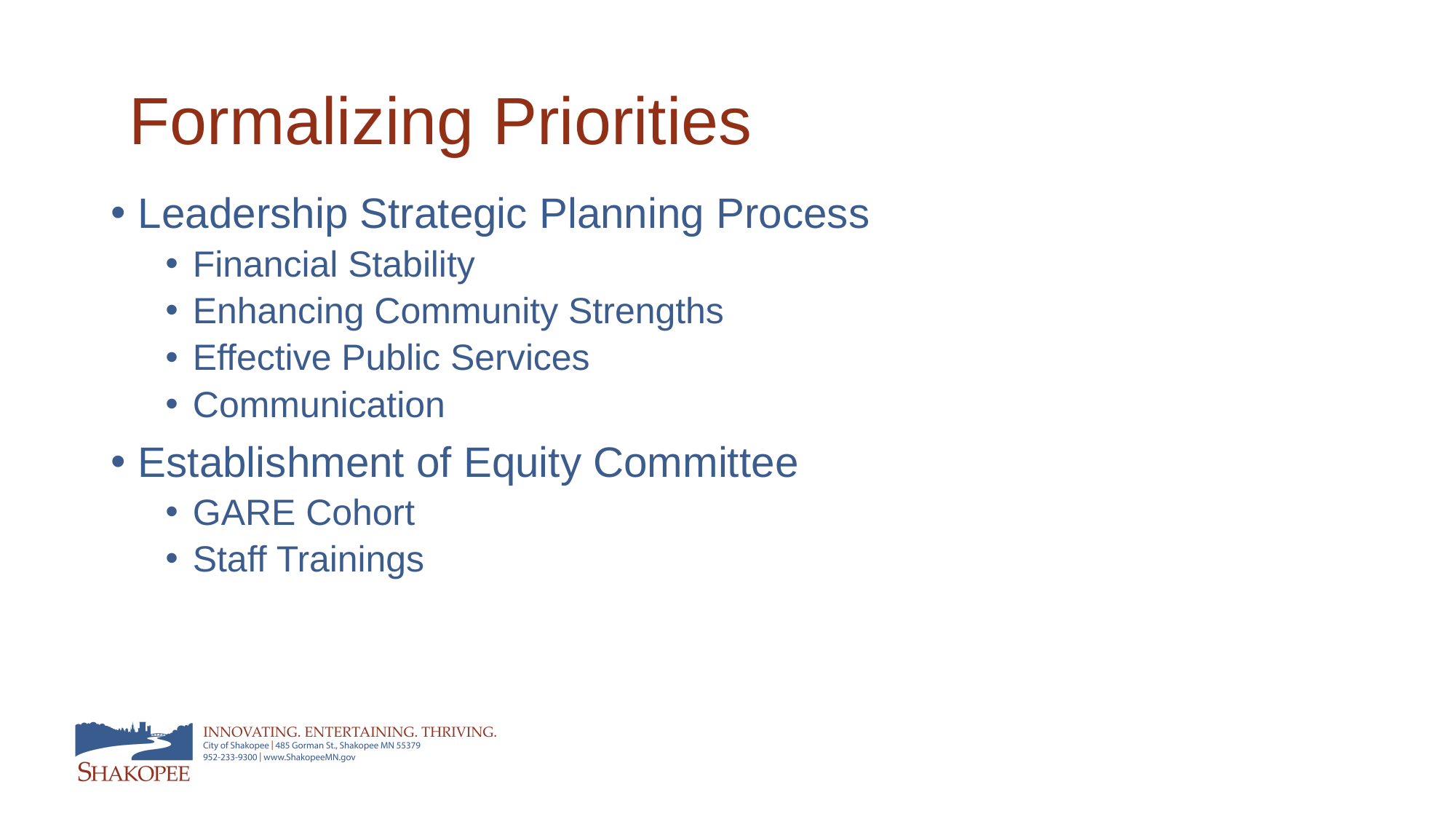

# Formalizing Priorities
Leadership Strategic Planning Process
Financial Stability
Enhancing Community Strengths
Effective Public Services
Communication
Establishment of Equity Committee
GARE Cohort
Staff Trainings